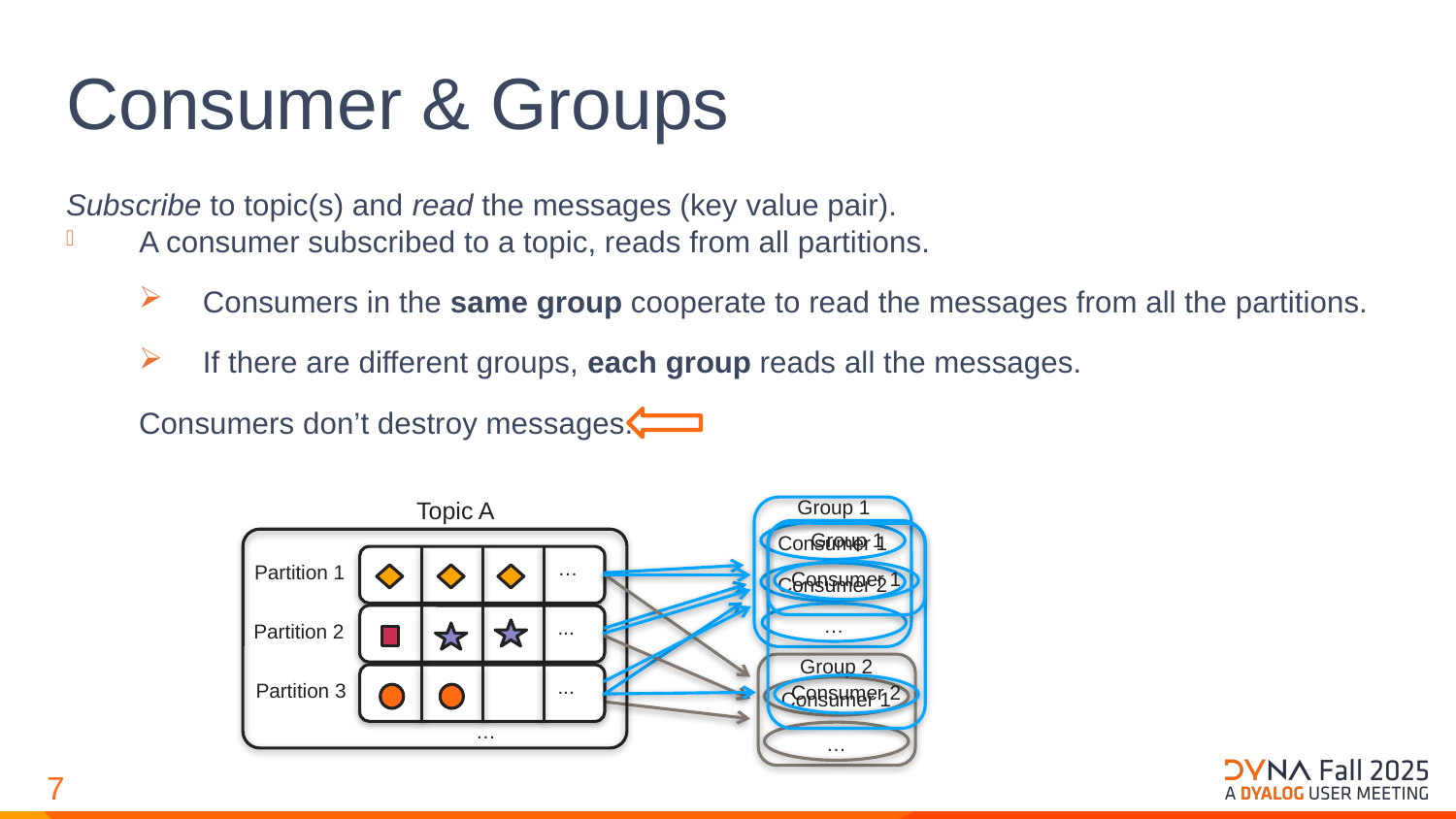

# Consumer & Groups
Subscribe to topic(s) and read the messages (key value pair).
A consumer subscribed to a topic, reads from all partitions.
Consumers in the same group cooperate to read the messages from all the partitions.
If there are different groups, each group reads all the messages.
Consumers don’t destroy messages.

Group 1

Consumer 1

Consumer 2

…
Topic A

…
Partition 1

...
Partition 2

...
Partition 3

…

Consumer 2

Group 1

Consumer 1

Group 2

Consumer 1

…
7